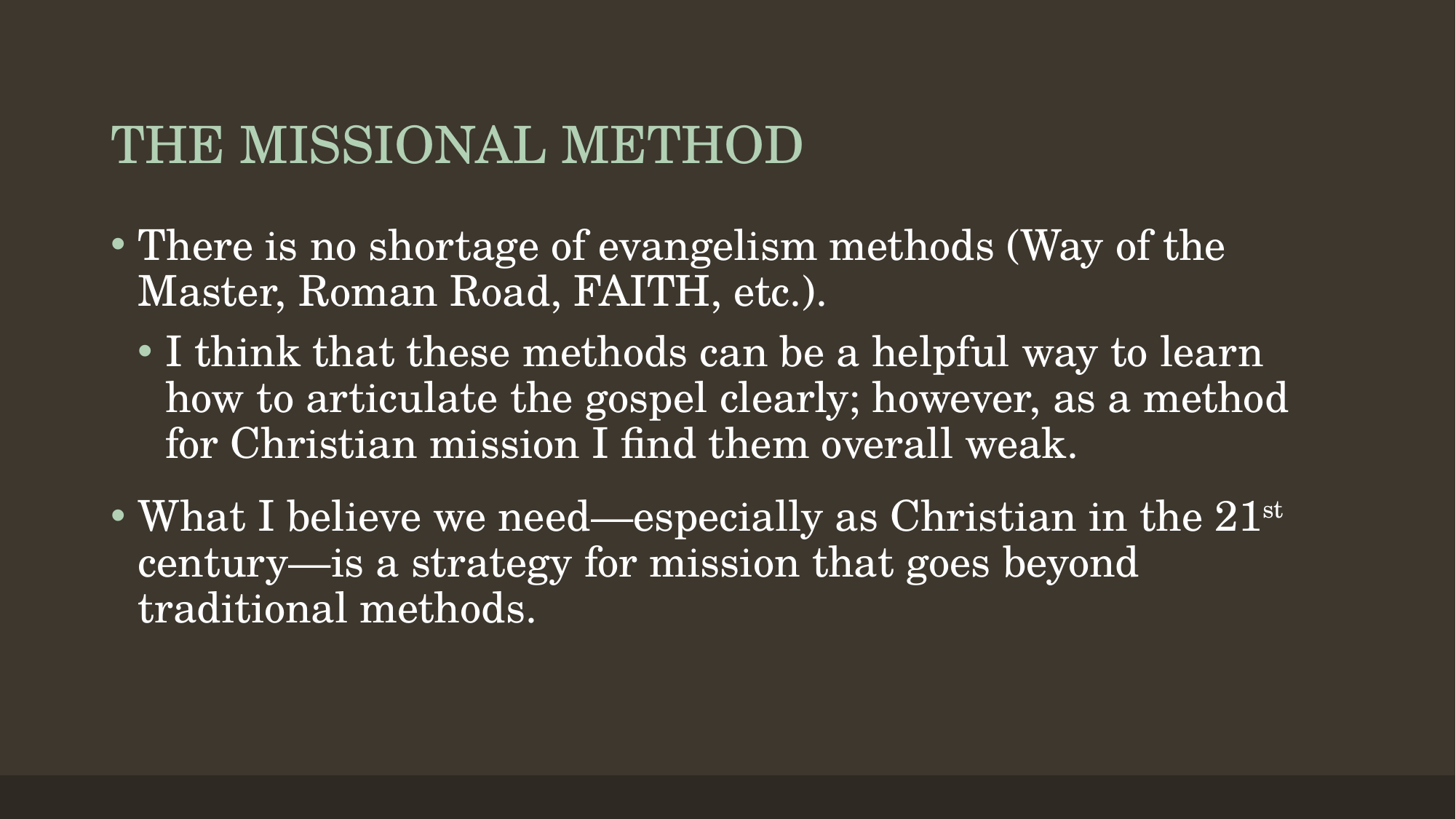

# THE MISSIONAL METHOD
There is no shortage of evangelism methods (Way of the Master, Roman Road, FAITH, etc.).
I think that these methods can be a helpful way to learn how to articulate the gospel clearly; however, as a method for Christian mission I find them overall weak.
What I believe we need—especially as Christian in the 21st century—is a strategy for mission that goes beyond traditional methods.